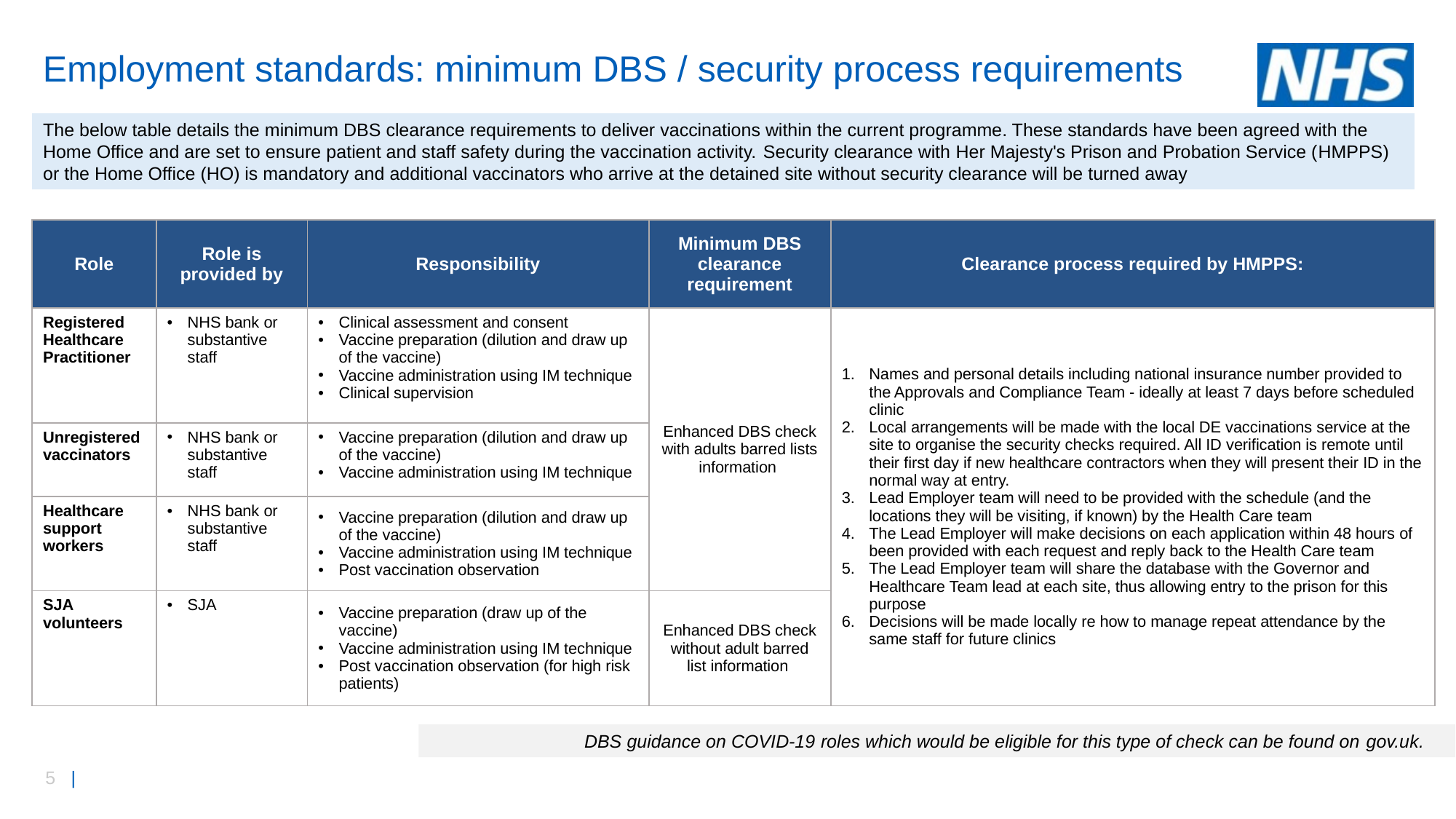

Employment standards: minimum DBS / security process requirements
The below table details the minimum DBS clearance requirements to deliver vaccinations within the current programme. These standards have been agreed with the Home Office and are set to ensure patient and staff safety during the vaccination activity. Security clearance with Her Majesty's Prison and Probation Service (HMPPS) or the Home Office (HO) is mandatory and additional vaccinators who arrive at the detained site without security clearance will be turned away
| Role | Role is provided by | Responsibility | Minimum DBS clearance requirement | Clearance process required by HMPPS: |
| --- | --- | --- | --- | --- |
| Registered Healthcare Practitioner | NHS bank or substantive staff | Clinical assessment and consent Vaccine preparation (dilution and draw up of the vaccine) Vaccine administration using IM technique Clinical supervision | Enhanced DBS check with adults barred lists information | Names and personal details including national insurance number provided to the Approvals and Compliance Team - ideally at least 7 days before scheduled clinic Local arrangements will be made with the local DE vaccinations service at the site to organise the security checks required. All ID verification is remote until their first day if new healthcare contractors when they will present their ID in the normal way at entry. Lead Employer team will need to be provided with the schedule (and the locations they will be visiting, if known) by the Health Care team The Lead Employer will make decisions on each application within 48 hours of been provided with each request and reply back to the Health Care team The Lead Employer team will share the database with the Governor and Healthcare Team lead at each site, thus allowing entry to the prison for this purpose Decisions will be made locally re how to manage repeat attendance by the same staff for future clinics |
| Unregistered vaccinators | NHS bank or substantive staff | Vaccine preparation (dilution and draw up of the vaccine)  Vaccine administration using IM technique |  |  |
| Healthcare support workers | NHS bank or substantive staff | Vaccine preparation (dilution and draw up of the vaccine)  Vaccine administration using IM technique Post vaccination observation |  |  |
| SJA volunteers | SJA | Vaccine preparation (draw up of the vaccine) Vaccine administration using IM technique Post vaccination observation (for high risk patients) | Enhanced DBS check without adult barred list information |  |
DBS guidance on COVID-19 roles which would be eligible for this type of check can be found on gov.uk.